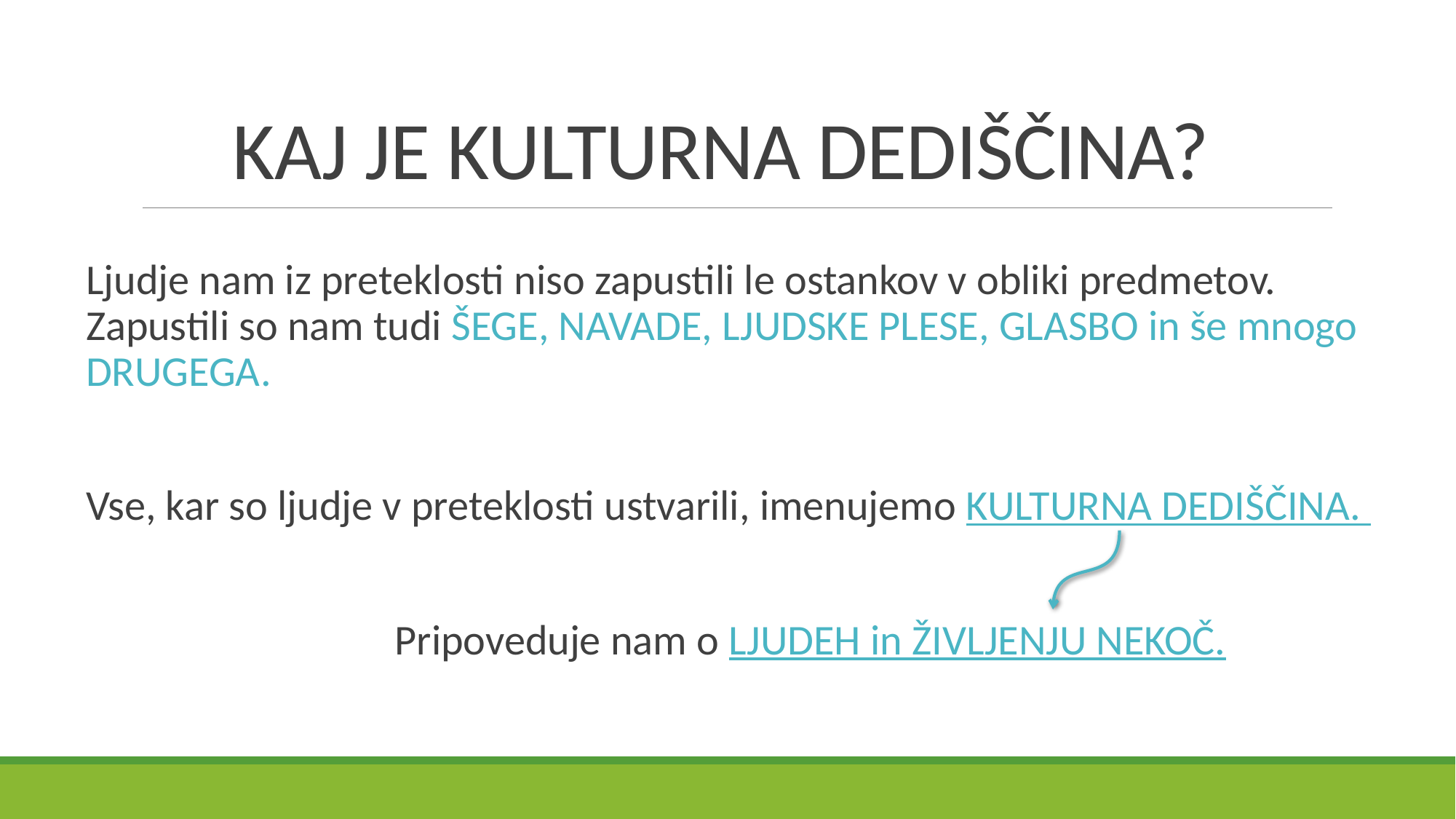

# KAJ JE KULTURNA DEDIŠČINA?
Ljudje nam iz preteklosti niso zapustili le ostankov v obliki predmetov.   Zapustili so nam tudi ŠEGE, NAVADE, LJUDSKE PLESE, GLASBO in še mnogo DRUGEGA.

Vse, kar so ljudje v preteklosti ustvarili, imenujemo KULTURNA DEDIŠČINA.

            Pripoveduje nam o LJUDEH in ŽIVLJENJU NEKOČ.